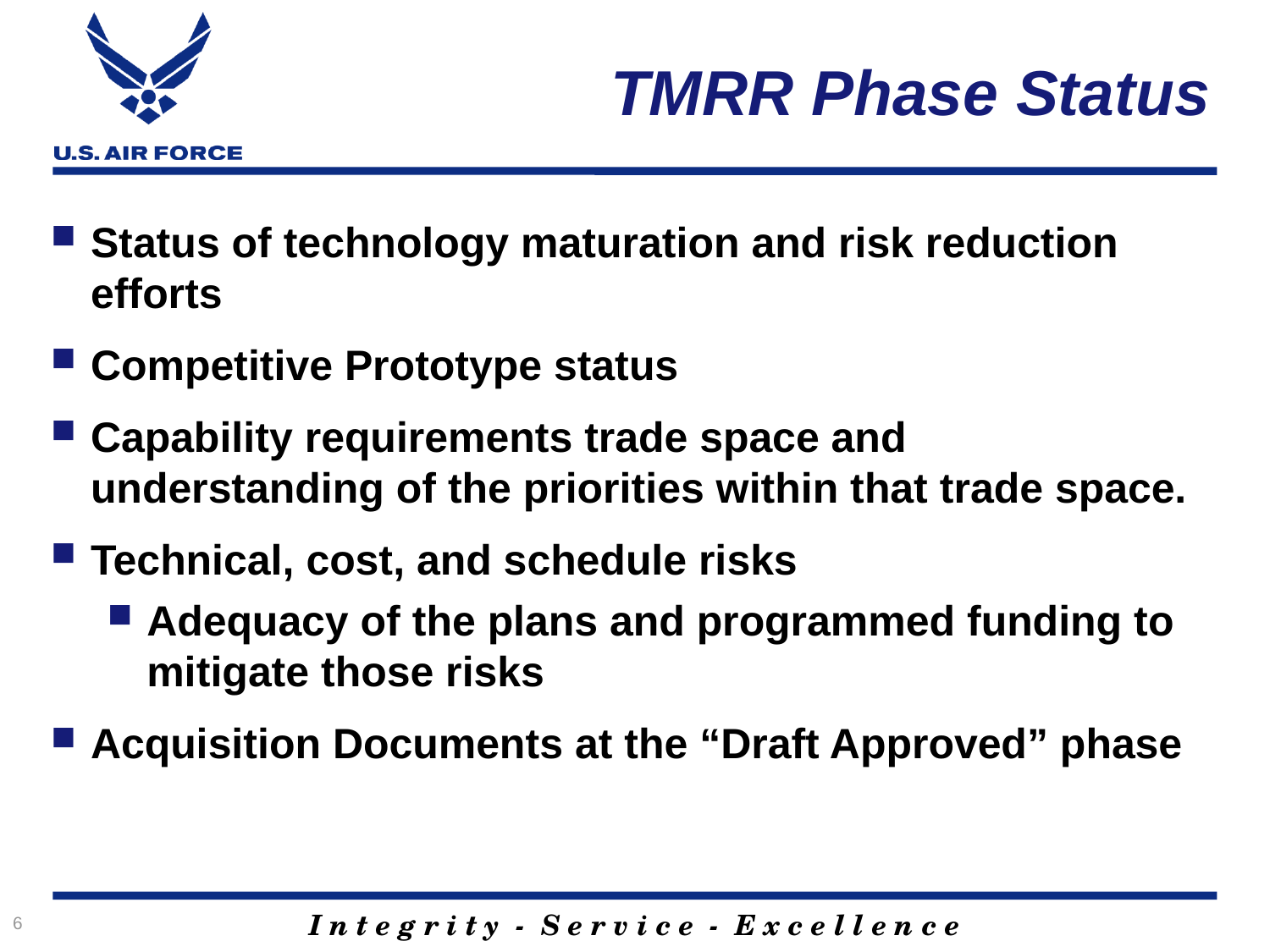

# TMRR Phase Status
Status of technology maturation and risk reduction efforts
Competitive Prototype status
Capability requirements trade space and understanding of the priorities within that trade space.
Technical, cost, and schedule risks
Adequacy of the plans and programmed funding to mitigate those risks
Acquisition Documents at the “Draft Approved” phase

6